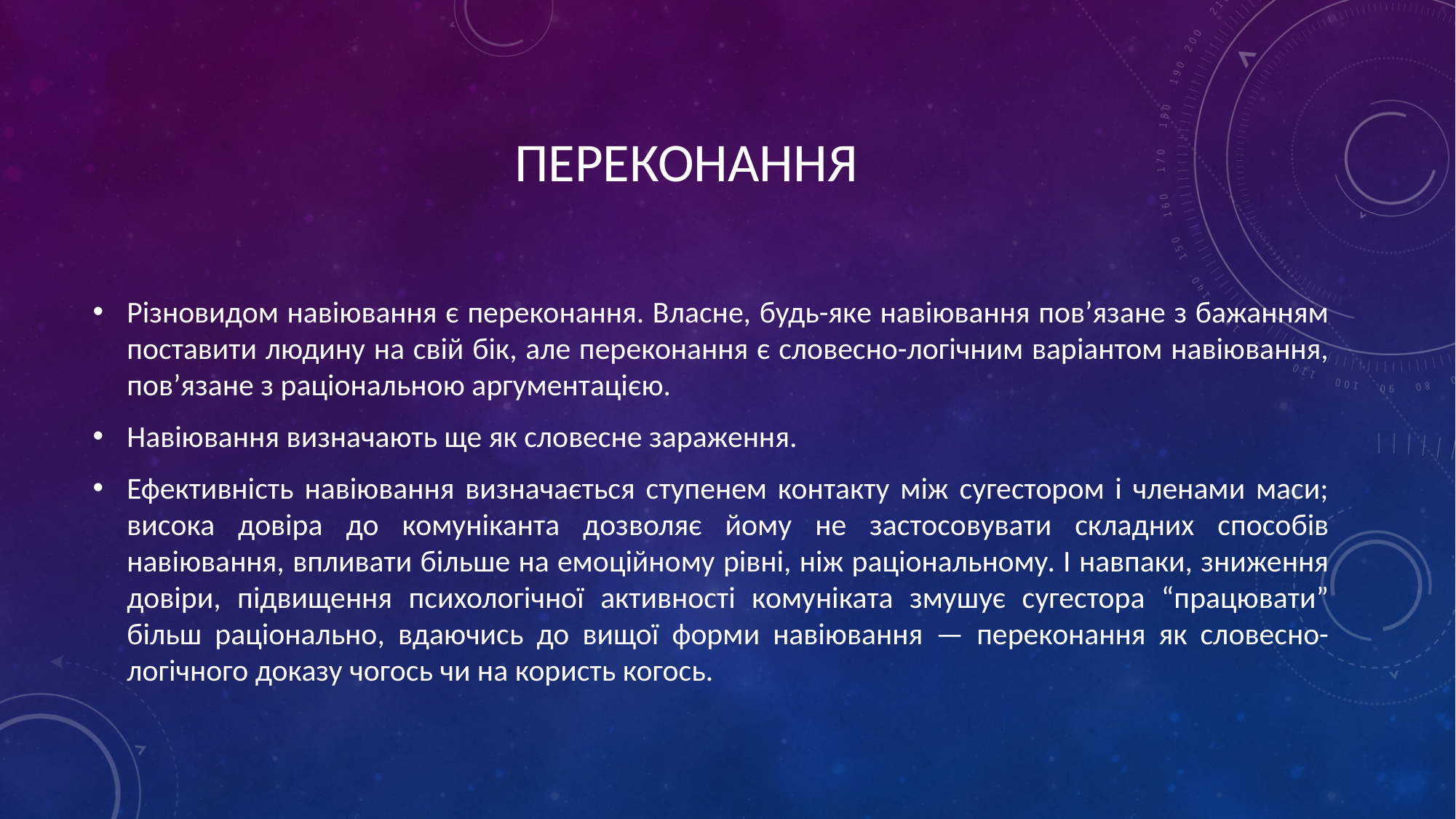

# переконання
Різновидом навіювання є переконання. Власне, будь-яке навіювання пов’язане з бажанням поставити людину на свій бік, але переконання є словесно-логічним варіантом навіювання, пов’язане з раціональною аргументацією.
Навіювання визначають ще як словесне зараження.
Ефективність навіювання визначається ступенем контакту між сугестором і членами маси; висока довіра до комуніканта дозволяє йому не застосовувати складних способів навіювання, впливати більше на емоційному рівні, ніж раціональному. І навпаки, зниження довіри, підвищення психологічної активності комуніката змушує сугестора “працювати” більш раціонально, вдаючись до вищої форми навіювання — переконання як словесно-логічного доказу чогось чи на користь когось.